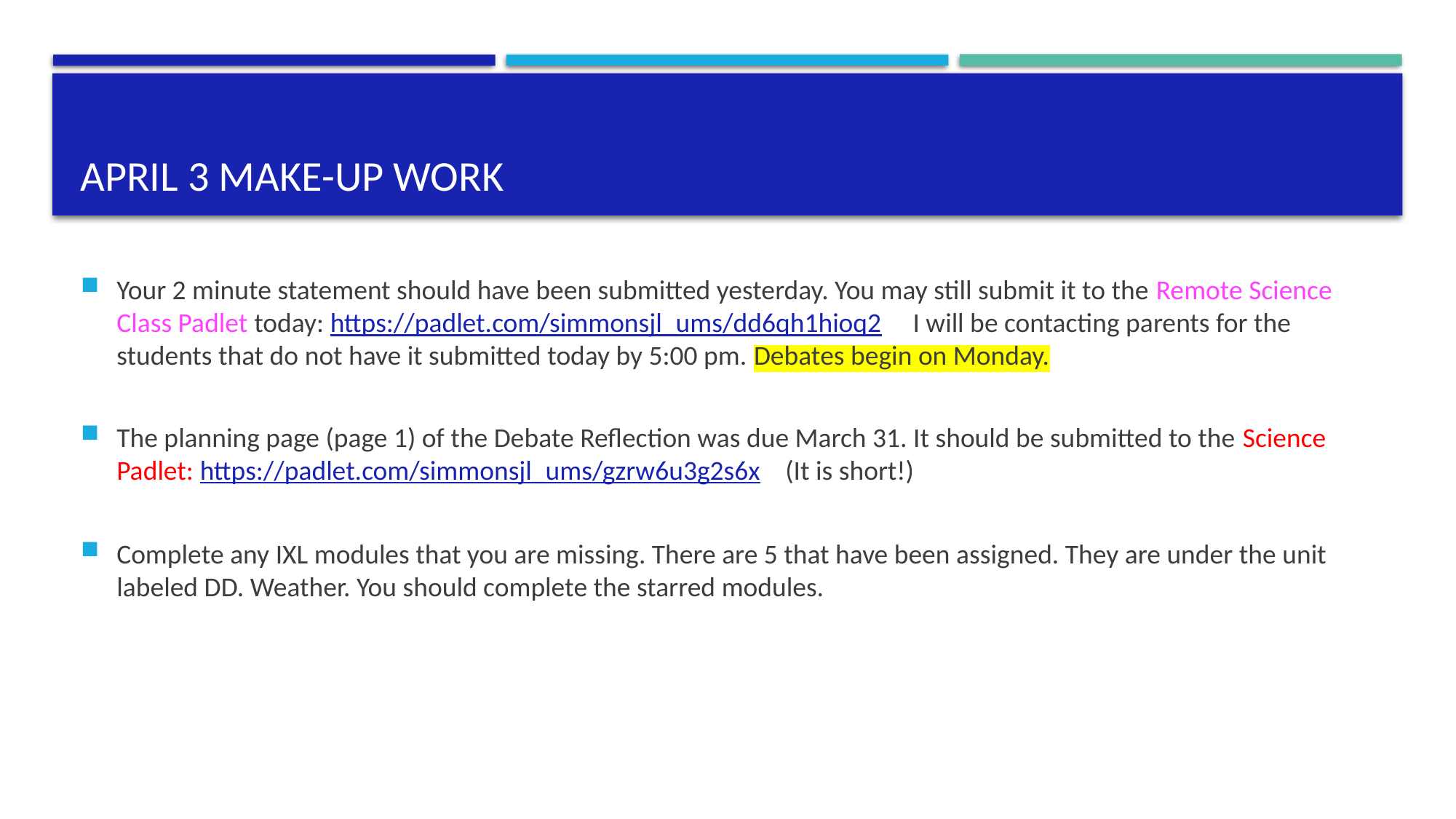

# April 3 Make-up Work
Your 2 minute statement should have been submitted yesterday. You may still submit it to the Remote Science Class Padlet today: https://padlet.com/simmonsjl_ums/dd6qh1hioq2     I will be contacting parents for the students that do not have it submitted today by 5:00 pm. Debates begin on Monday.

The planning page (page 1) of the Debate Reflection was due March 31. It should be submitted to the Science Padlet: https://padlet.com/simmonsjl_ums/gzrw6u3g2s6x    (It is short!)

Complete any IXL modules that you are missing. There are 5 that have been assigned. They are under the unit labeled DD. Weather. You should complete the starred modules.